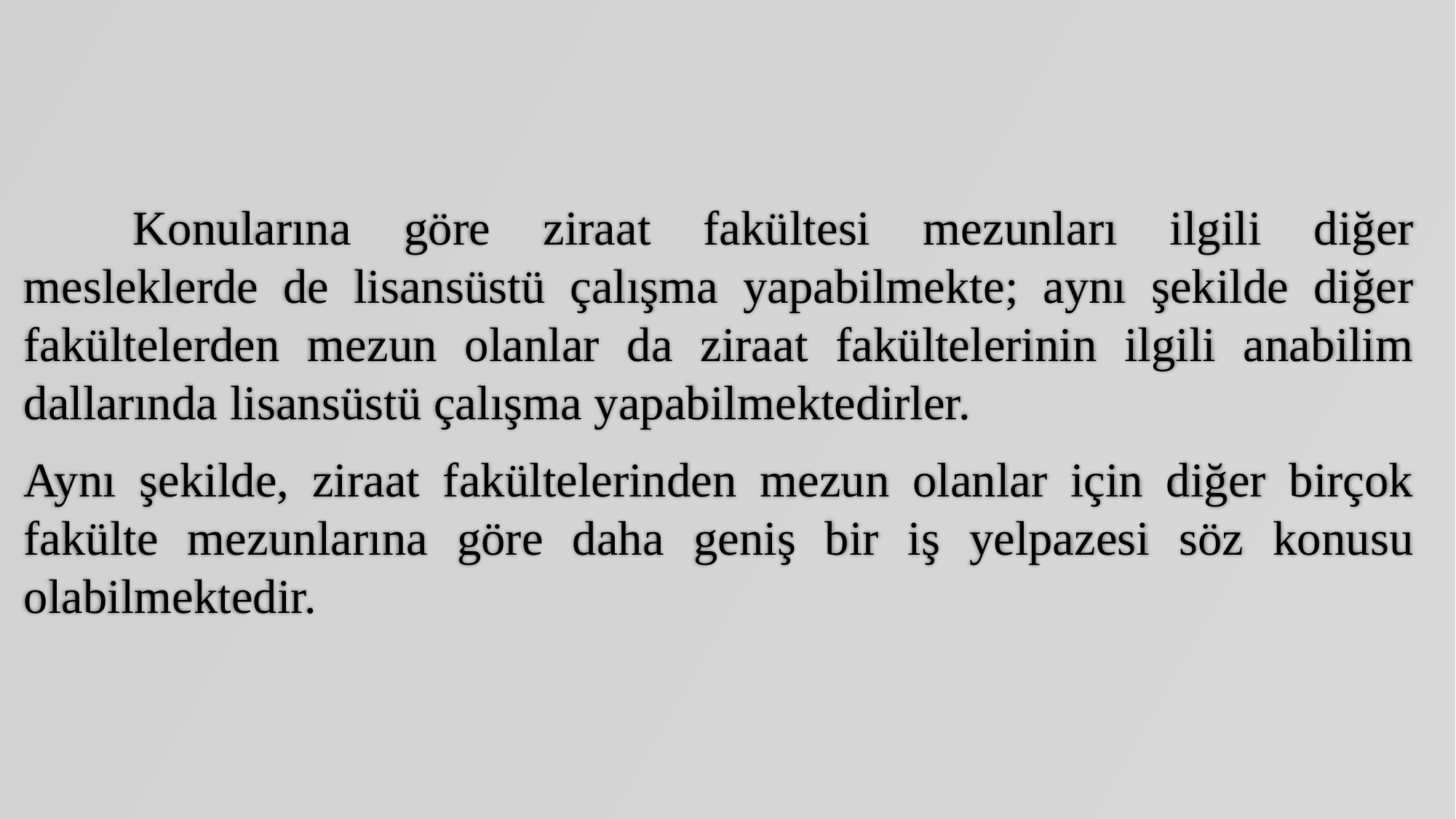

Konularına göre ziraat fakültesi mezunları ilgili diğer mesleklerde de lisansüstü çalışma yapabilmekte; aynı şekilde diğer fakültelerden mezun olanlar da ziraat fakültelerinin ilgili anabilim dallarında lisansüstü çalışma yapabilmektedirler.
Aynı şekilde, ziraat fakültelerinden mezun olanlar için diğer birçok fakülte mezunlarına göre daha geniş bir iş yelpazesi söz konusu olabilmektedir.